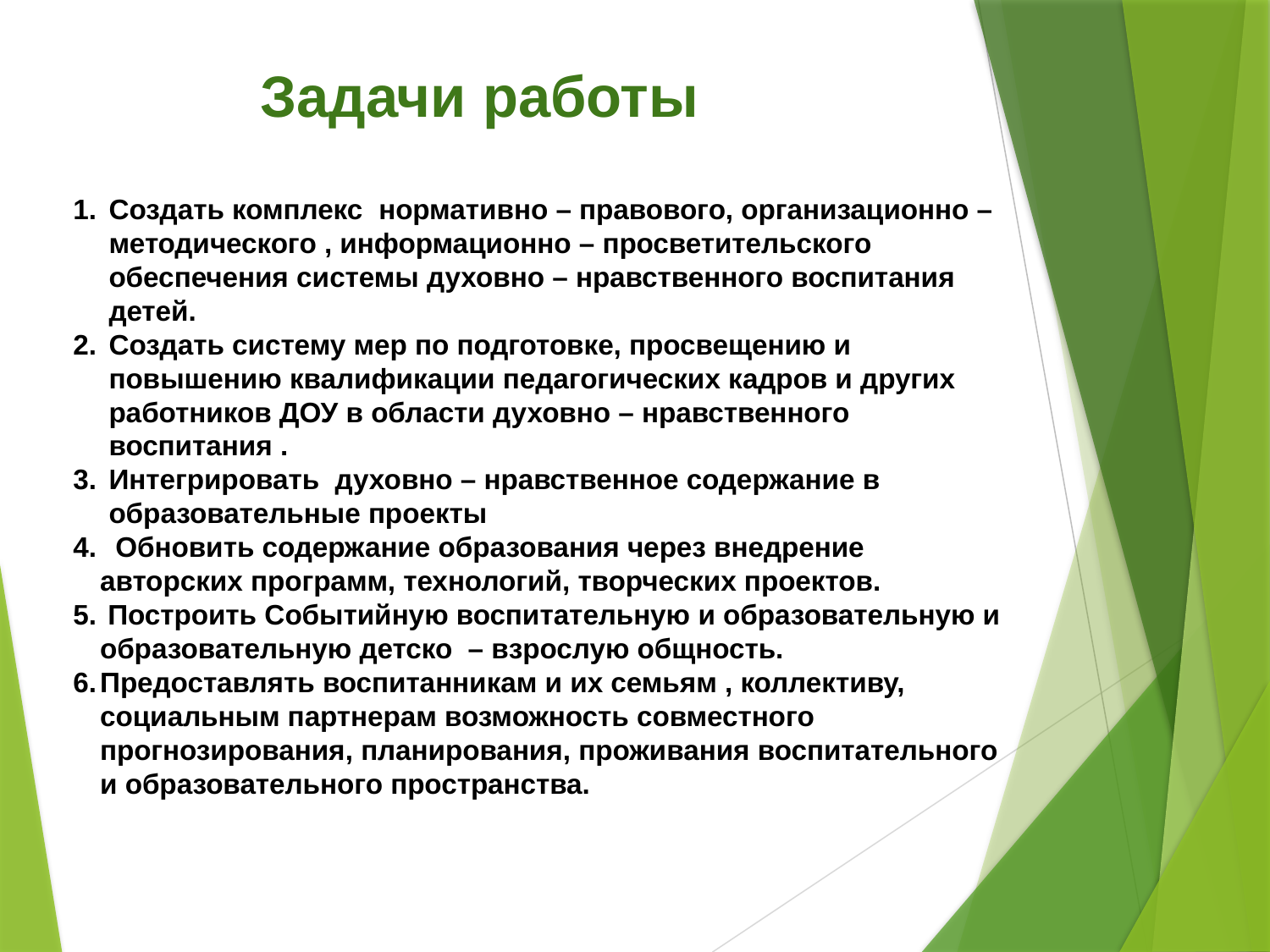

# Задачи работы
Создать комплекс  нормативно – правового, организационно – методического , информационно – просветительского  обеспечения системы духовно – нравственного воспитания детей.
Создать систему мер по подготовке, просвещению и повышению квалификации педагогических кадров и других работников ДОУ в области духовно – нравственного воспитания .
Интегрировать  духовно – нравственное содержание в образовательные проекты
  Обновить содержание образования через внедрение авторских программ, технологий, творческих проектов.
 Построить Событийную воспитательную и образовательную и образовательную детско  – взрослую общность.
Предоставлять воспитанникам и их семьям , коллективу, социальным партнерам возможность совместного прогнозирования, планирования, проживания воспитательного и образовательного пространства.